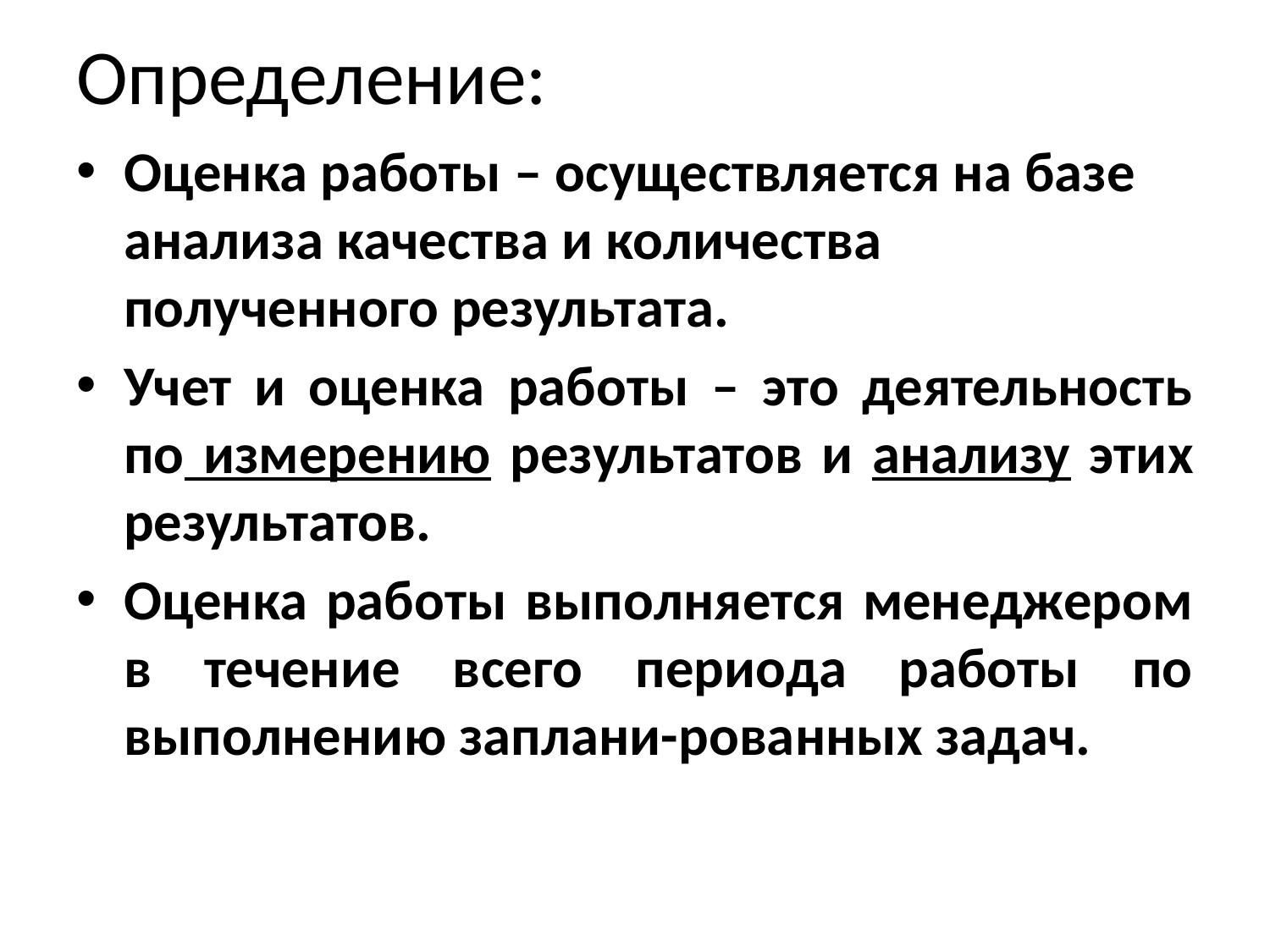

# Определение:
Оценка работы – осуществляется на базе анализа качества и количества полученного результата.
Учет и оценка работы – это деятельность по измерению результатов и анализу этих результатов.
Оценка работы выполняется менеджером в течение всего периода работы по выполнению заплани-рованных задач.